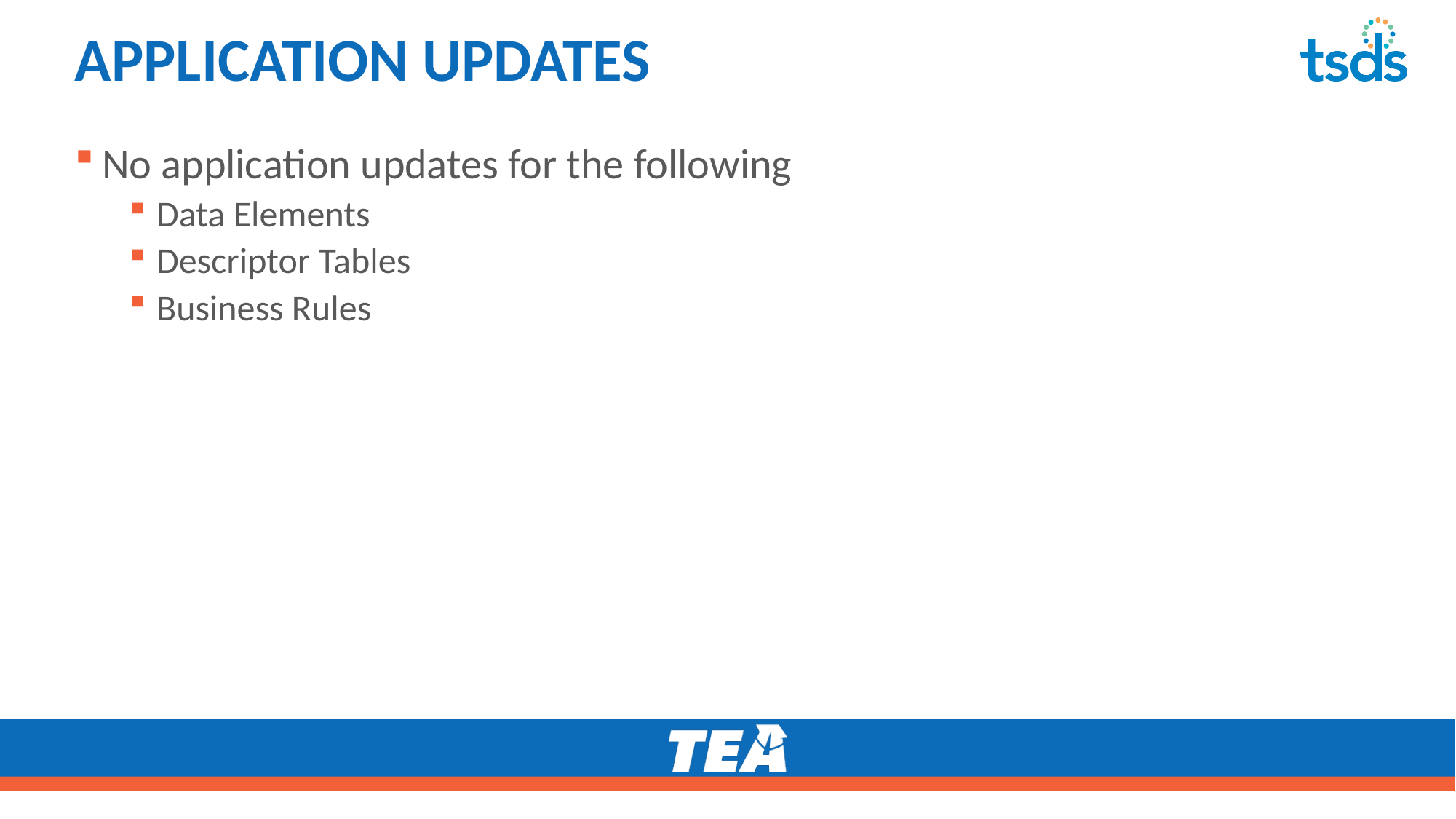

# APPLICATION UPDATES
No application updates for the following
Data Elements
Descriptor Tables
Business Rules